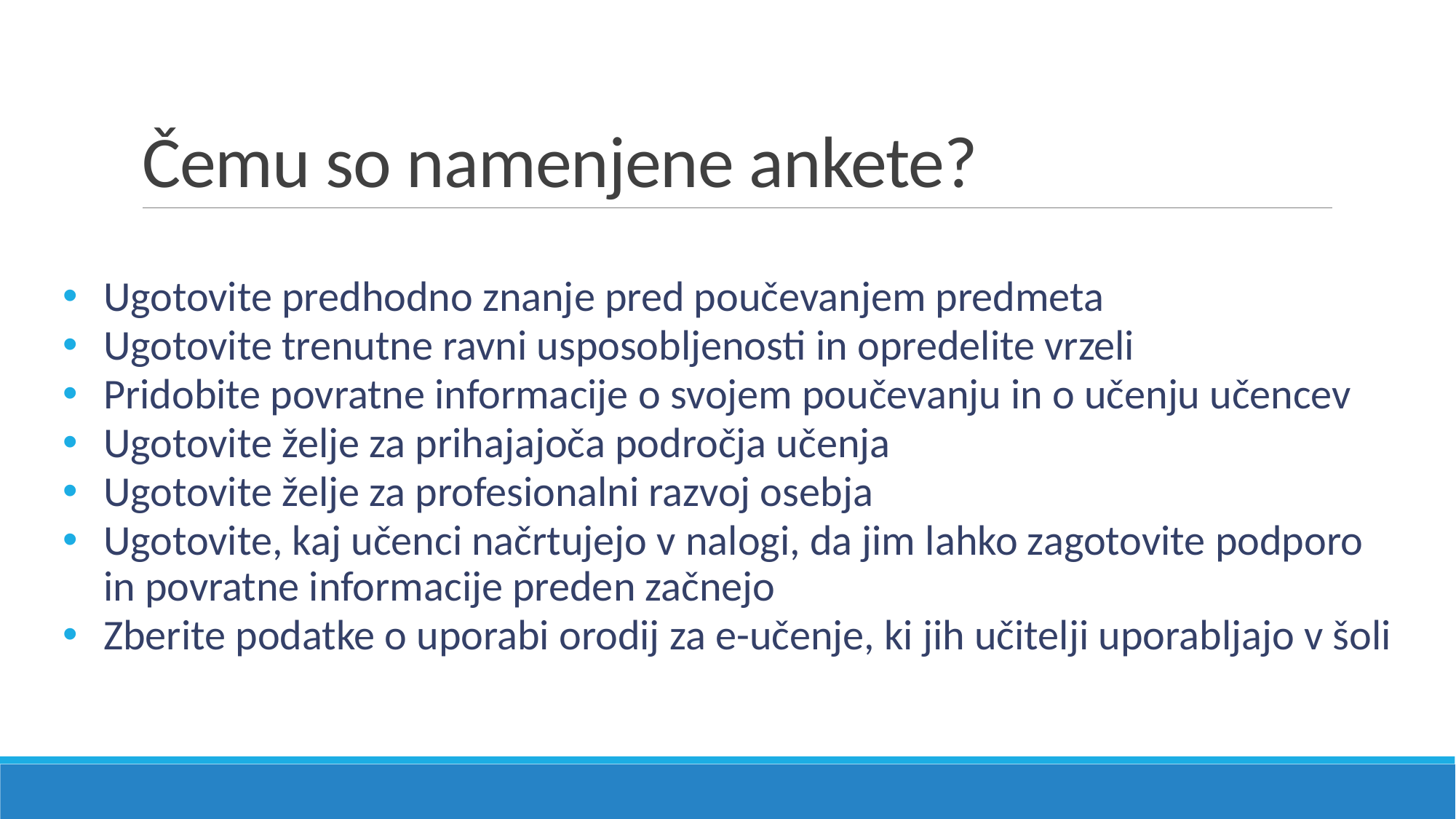

# Čemu so namenjene ankete?
Ugotovite predhodno znanje pred poučevanjem predmeta
Ugotovite trenutne ravni usposobljenosti in opredelite vrzeli
Pridobite povratne informacije o svojem poučevanju in o učenju učencev
Ugotovite želje za prihajajoča področja učenja
Ugotovite želje za profesionalni razvoj osebja
Ugotovite, kaj učenci načrtujejo v nalogi, da jim lahko zagotovite podporo in povratne informacije preden začnejo
Zberite podatke o uporabi orodij za e-učenje, ki jih učitelji uporabljajo v šoli